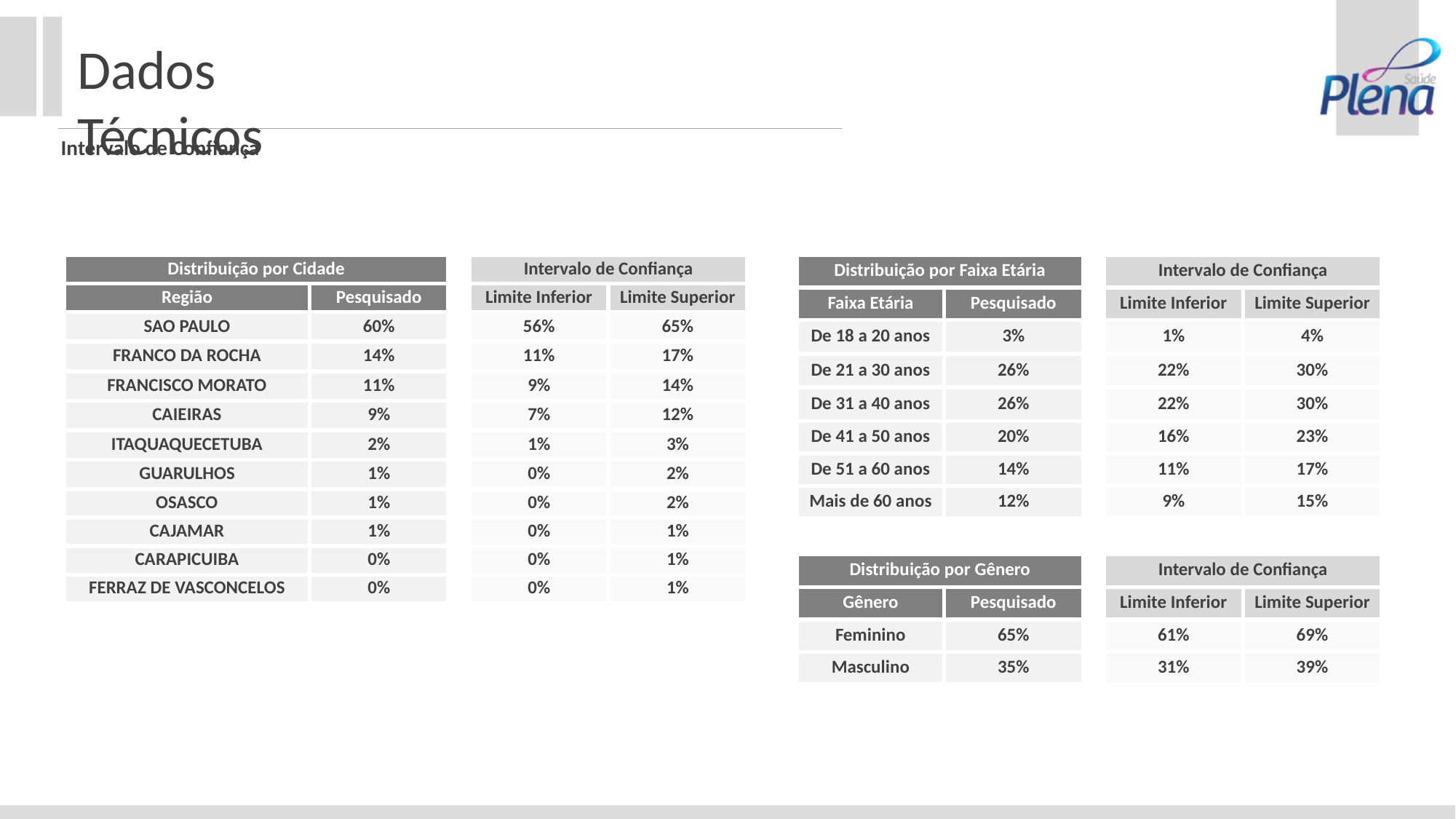

Dados Técnicos
Intervalo de Confiança
| Distribuição por Cidade |  |  | Intervalo de Confiança |  |
| --- | --- | --- | --- | --- |
| Região | Pesquisado |  | Limite Inferior | Limite Superior |
| SAO PAULO | 60% |  | 56% | 65% |
| FRANCO DA ROCHA | 14% |  | 11% | 17% |
| FRANCISCO MORATO | 11% |  | 9% | 14% |
| CAIEIRAS | 9% |  | 7% | 12% |
| ITAQUAQUECETUBA | 2% |  | 1% | 3% |
| GUARULHOS | 1% |  | 0% | 2% |
| OSASCO | 1% |  | 0% | 2% |
| CAJAMAR | 1% |  | 0% | 1% |
| CARAPICUIBA | 0% |  | 0% | 1% |
| FERRAZ DE VASCONCELOS | 0% |  | 0% | 1% |
| Distribuição por Faixa Etária |  |  | Intervalo de Confiança |  |
| --- | --- | --- | --- | --- |
| Faixa Etária | Pesquisado |  | Limite Inferior | Limite Superior |
| De 18 a 20 anos | 3% |  | 1% | 4% |
| De 21 a 30 anos | 26% |  | 22% | 30% |
| De 31 a 40 anos | 26% |  | 22% | 30% |
| De 41 a 50 anos | 20% |  | 16% | 23% |
| De 51 a 60 anos | 14% |  | 11% | 17% |
| Mais de 60 anos | 12% |  | 9% | 15% |
|  |  |  |  |  |
| Distribuição por Gênero |  |  | Intervalo de Confiança |  |
| Gênero | Pesquisado |  | Limite Inferior | Limite Superior |
| Feminino | 65% |  | 61% | 69% |
| Masculino | 35% |  | 31% | 39% |